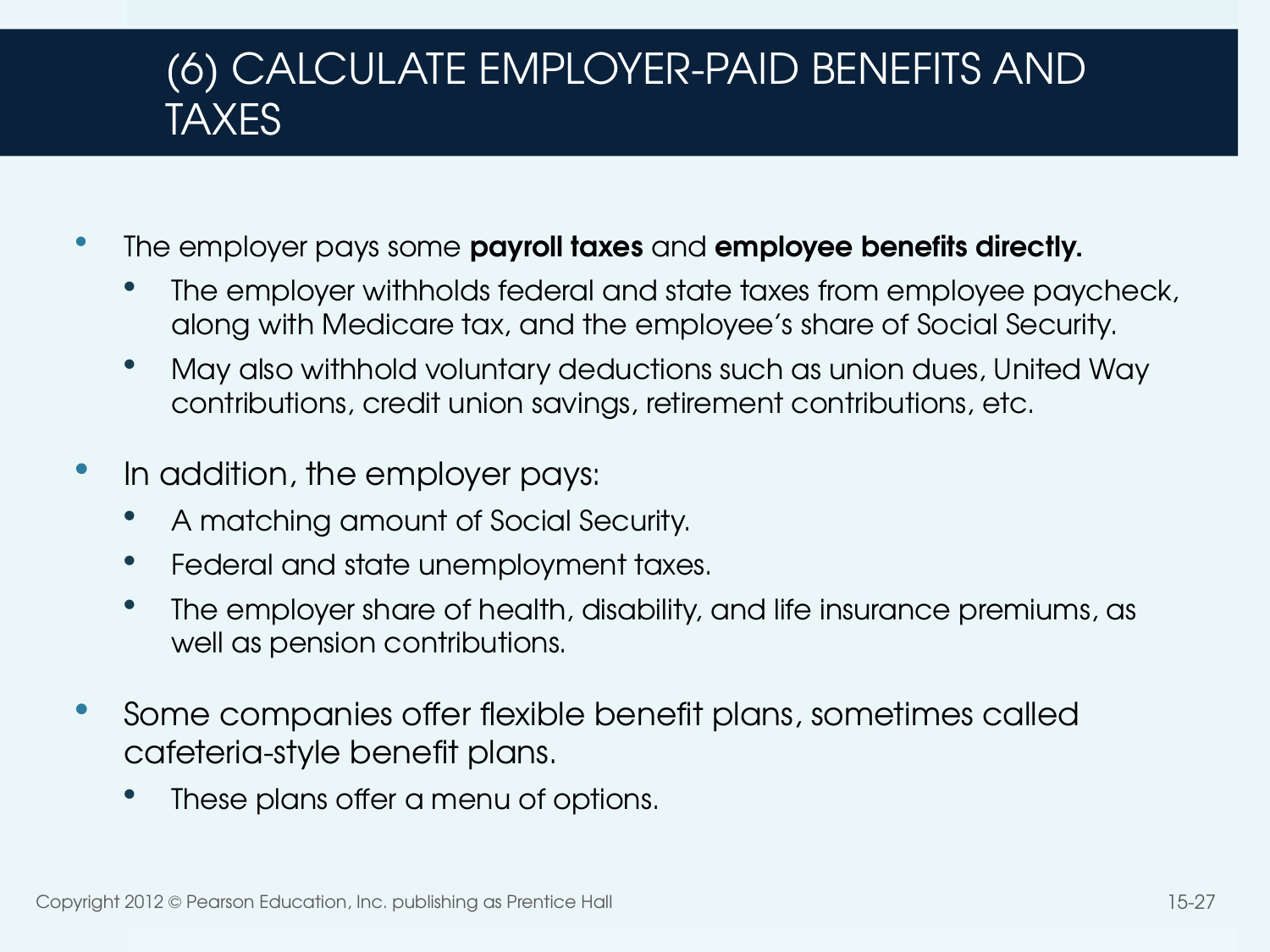

(6) CALCULATE EMPLOYER-PAID BENEFITS AND TAXES
The employer pays some payroll taxes and employee benefits directly.
The employer withholds federal and state taxes from employee paycheck, along with Medicare tax, and the employee’s share of Social Security.
May also withhold voluntary deductions such as union dues, United Way contributions, credit union savings, retirement contributions, etc.
In addition, the employer pays:
A matching amount of Social Security.
Federal and state unemployment taxes.
The employer share of health, disability, and life insurance premiums, as well as pension contributions.
Some companies offer flexible benefit plans, sometimes called cafeteria-style benefit plans.
These plans offer a menu of options.

Copyright 2012 © Pearson Education, Inc. publishing as Prentice Hall
15-27